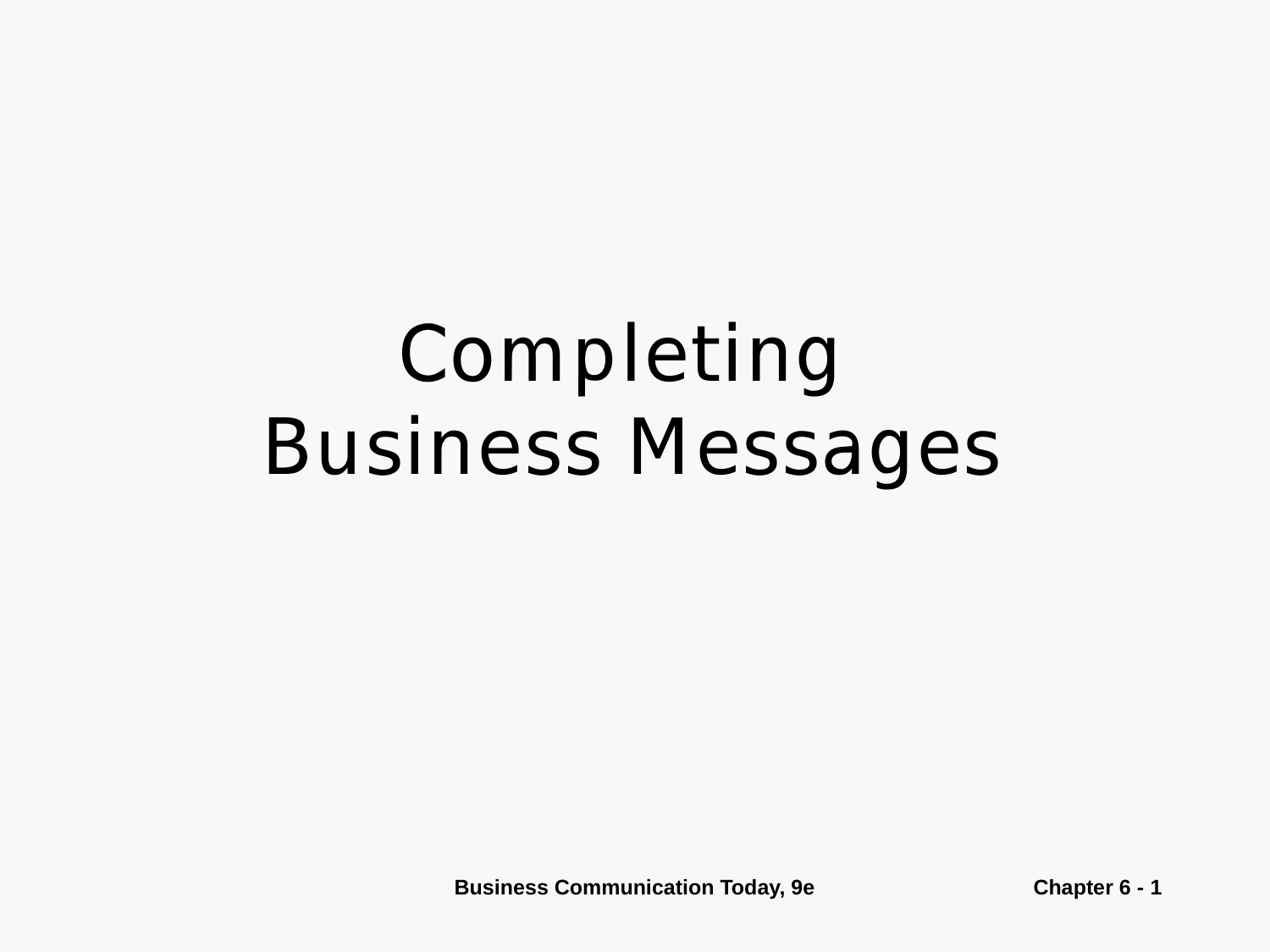

# Completing Business Messages
Business Communication Today, 9e
Chapter 6 - 1